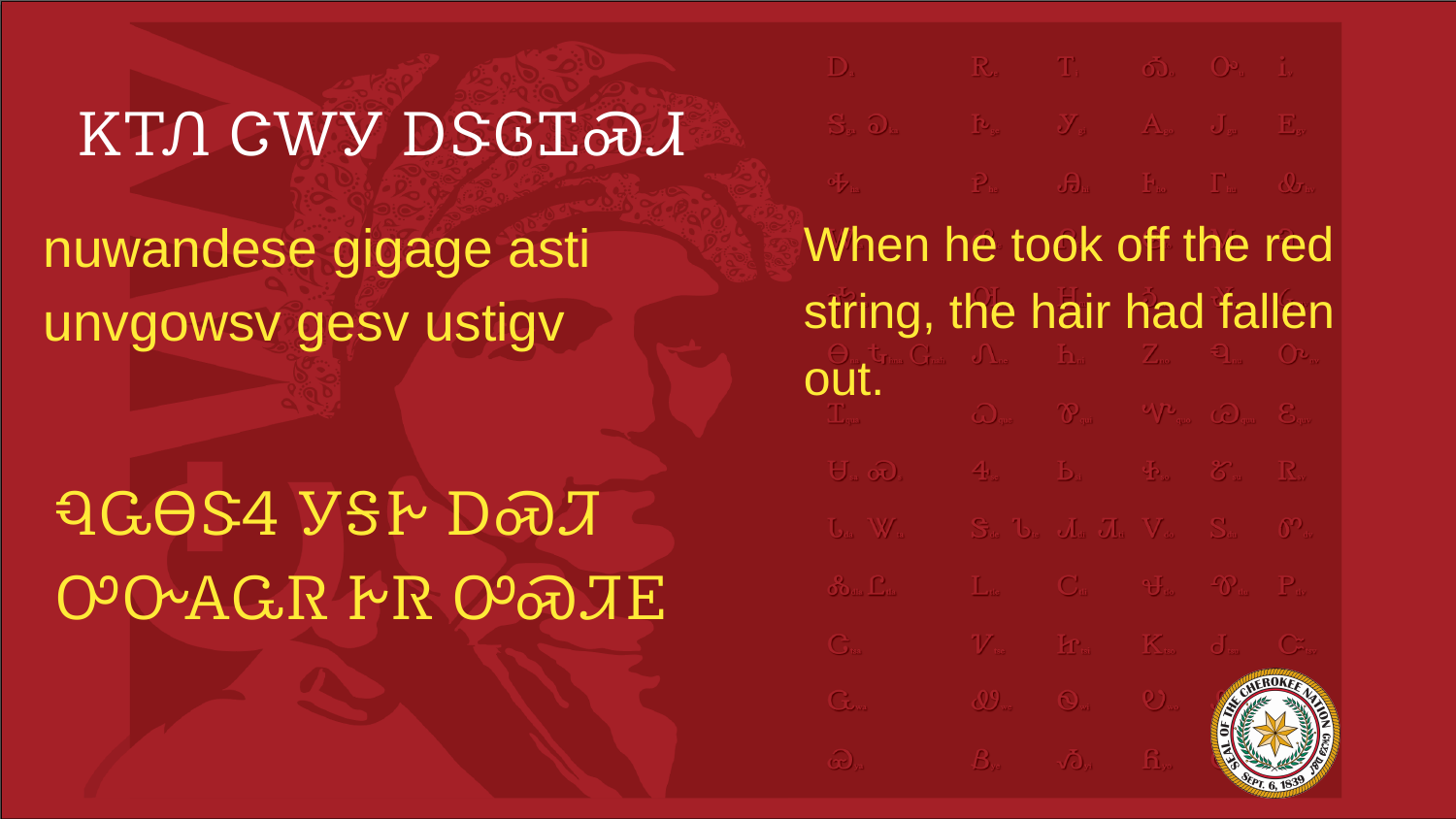

# ᏦᎢᏁ ᏣᎳᎩ ᎠᏕᎶᏆᏍᏗ
nuwandese gigage asti unvgowsv gesv ustigv

When he took off the red string, the hair had fallen out.
ᏄᏩᎾᏕᏎ ᎩᎦᎨ ᎠᏍᏘ ᎤᏅᎪᏩᏒ ᎨᏒ ᎤᏍᏘᎬ